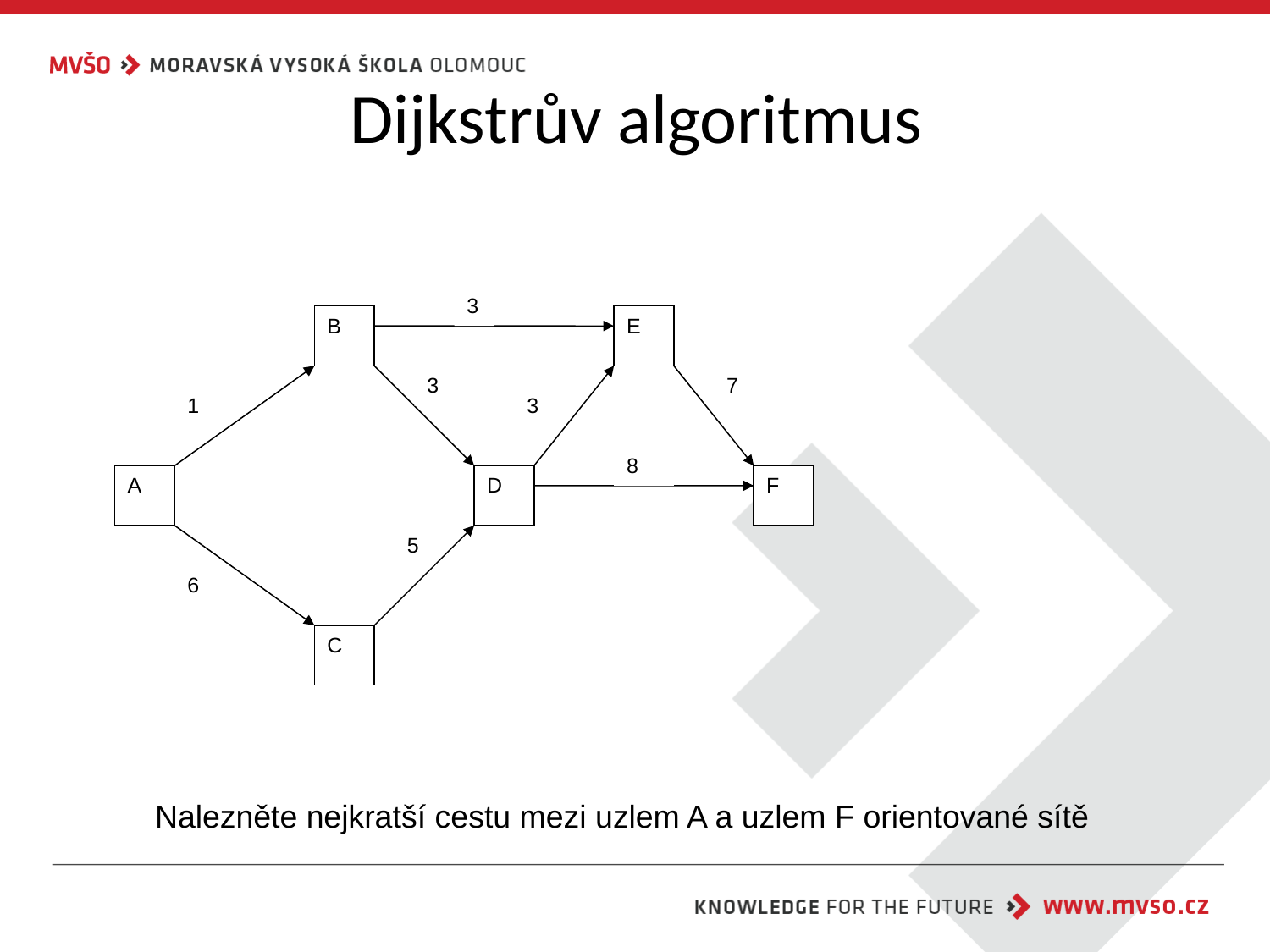

Dijkstrův algoritmus

3
B
E

3

7
1
3
8
A
D
F

5
6
C
# Nalezněte nejkratší cestu mezi uzlem A a uzlem F orientované sítě